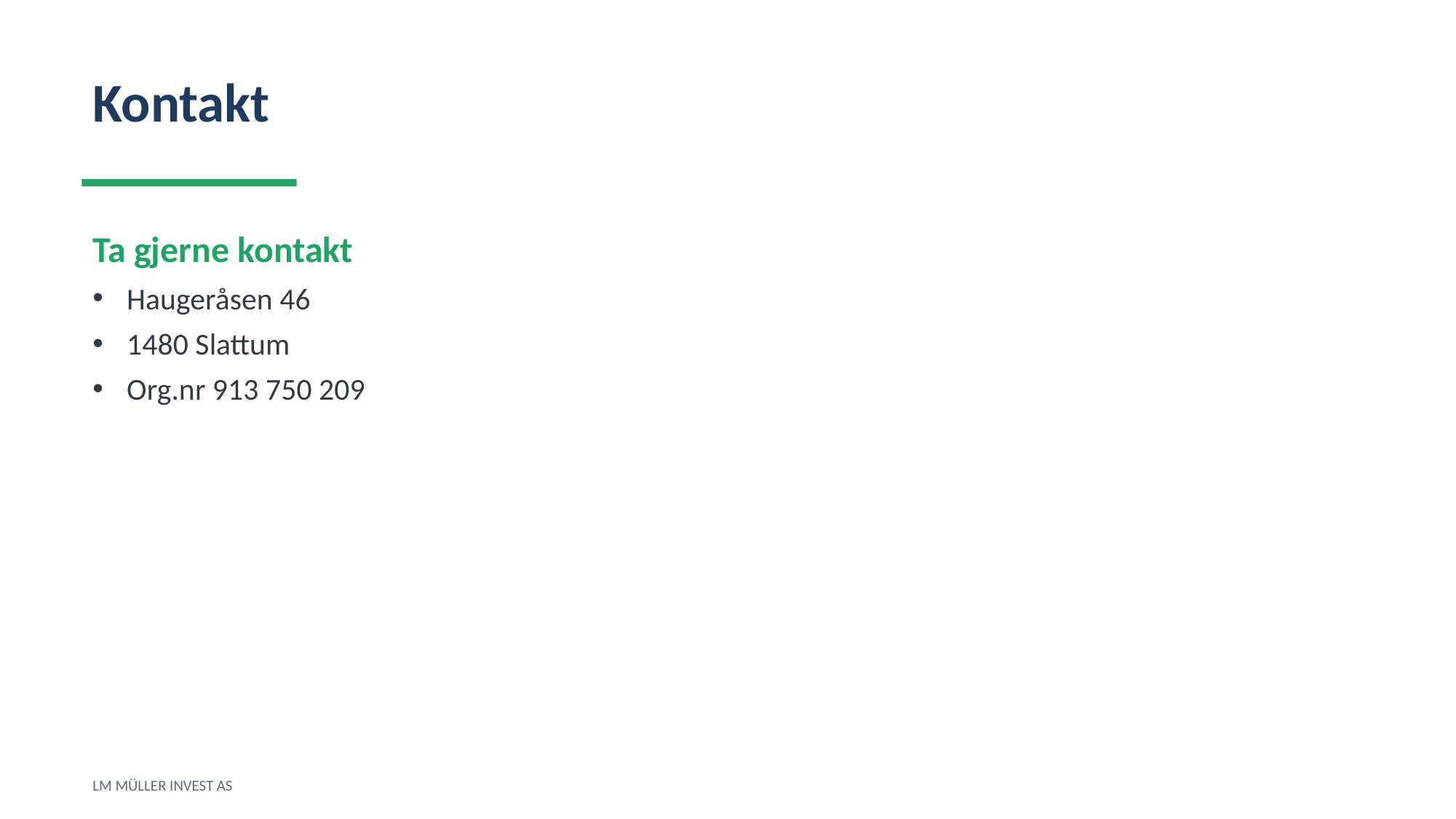

Kontakt

Ta gjerne kontakt
Haugeråsen 46
1480 Slattum
Org.nr 913 750 209
LM MÜLLER INVEST AS